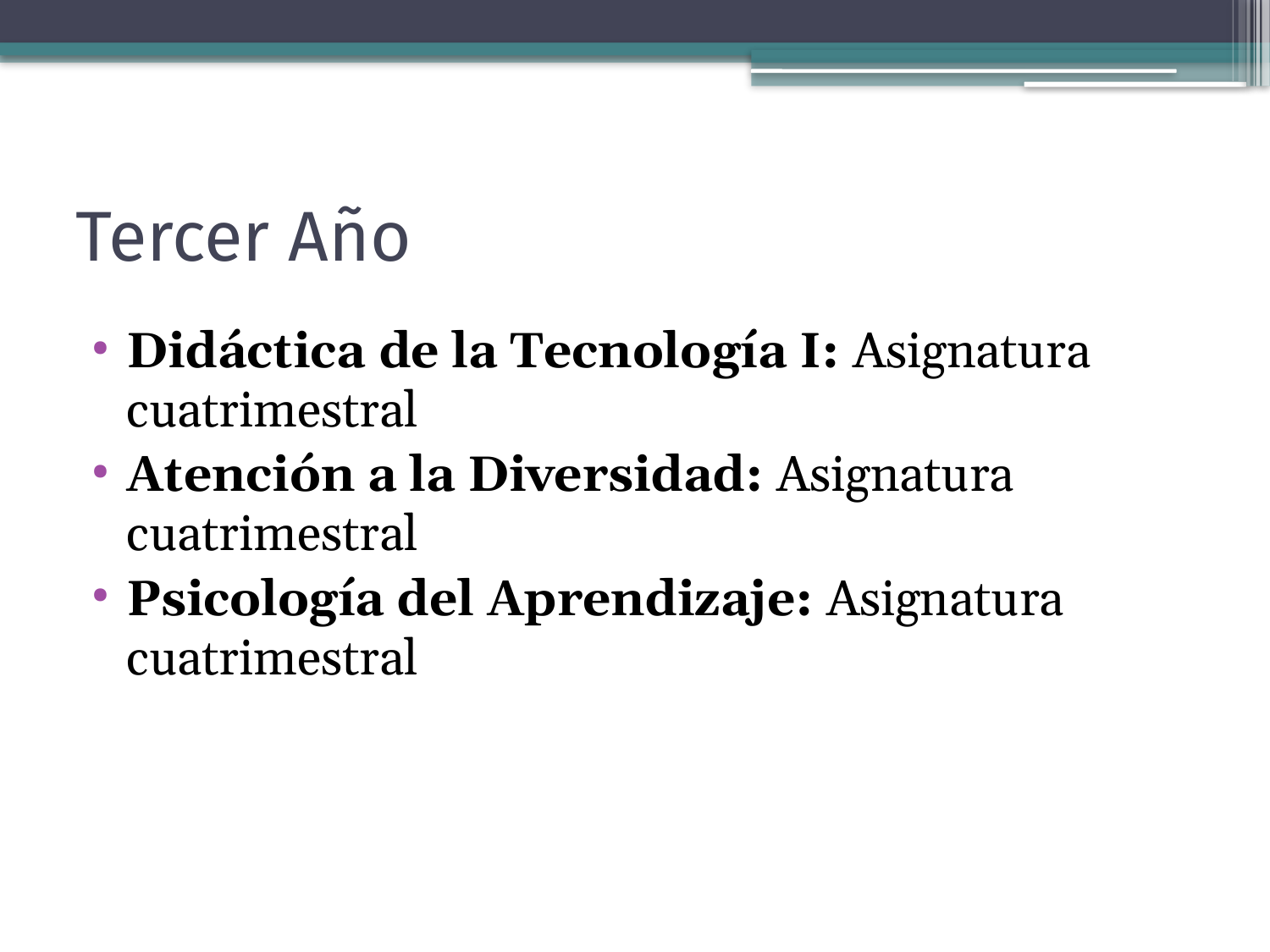

# Tercer Año
Didáctica de la Tecnología I: Asignatura cuatrimestral
Atención a la Diversidad: Asignatura cuatrimestral
Psicología del Aprendizaje: Asignatura cuatrimestral